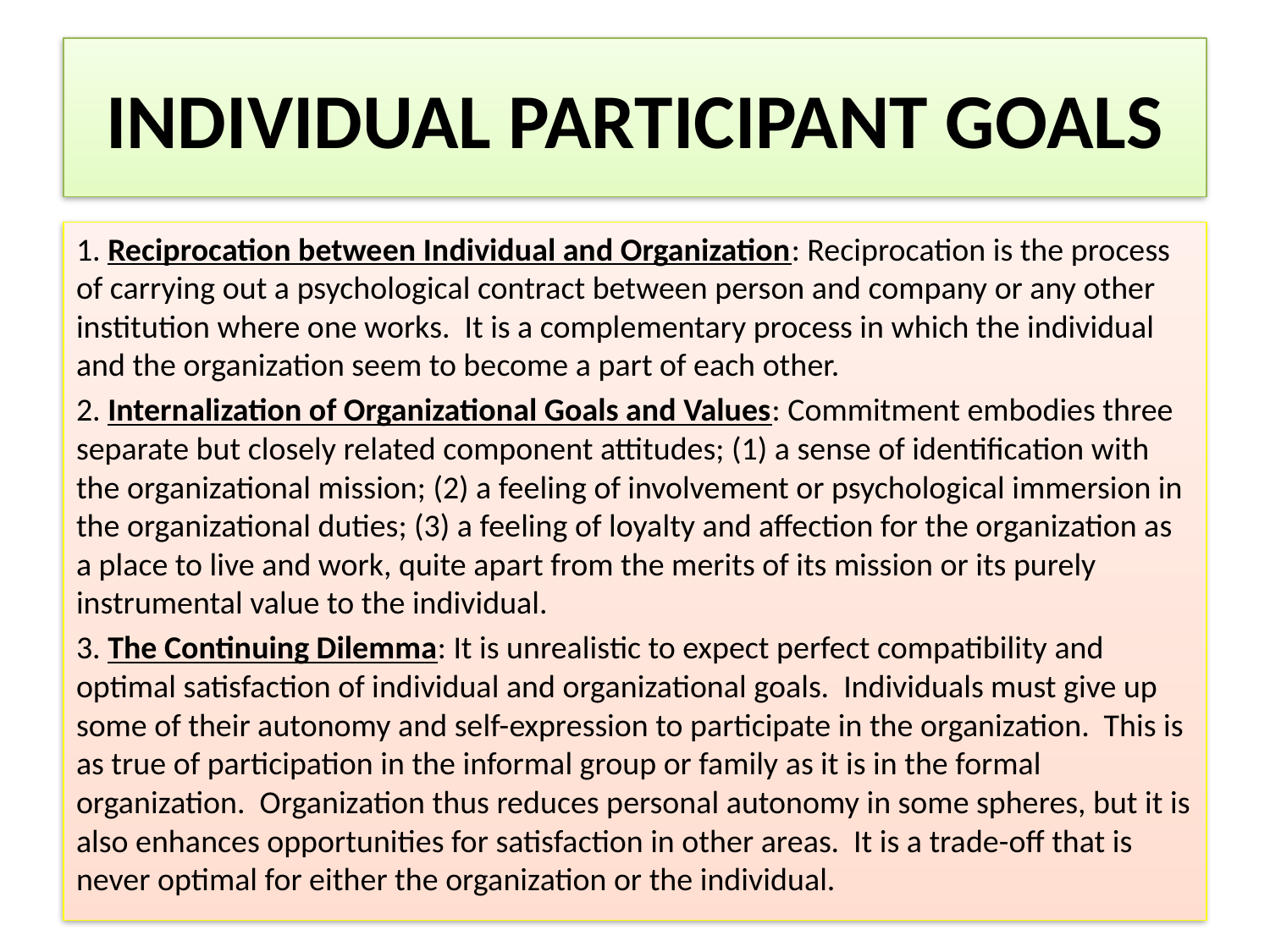

# INDIVIDUAL PARTICIPANT GOALS
1. Reciprocation between Individual and Organization: Reciprocation is the process of carrying out a psychological contract between person and company or any other institution where one works.  It is a complementary process in which the individual and the organization seem to become a part of each other.
2. Internalization of Organizational Goals and Values: Commitment embodies three separate but closely related component attitudes; (1) a sense of identification with the organizational mission; (2) a feeling of involvement or psychological immersion in the organizational duties; (3) a feeling of loyalty and affection for the organization as a place to live and work, quite apart from the merits of its mission or its purely instrumental value to the individual.
3. The Continuing Dilemma: It is unrealistic to expect perfect compatibility and optimal satisfaction of individual and organizational goals.  Individuals must give up some of their autonomy and self-expression to participate in the organization.  This is as true of participation in the informal group or family as it is in the formal organization.  Organization thus reduces personal autonomy in some spheres, but it is also enhances opportunities for satisfaction in other areas.  It is a trade-off that is never optimal for either the organization or the individual.